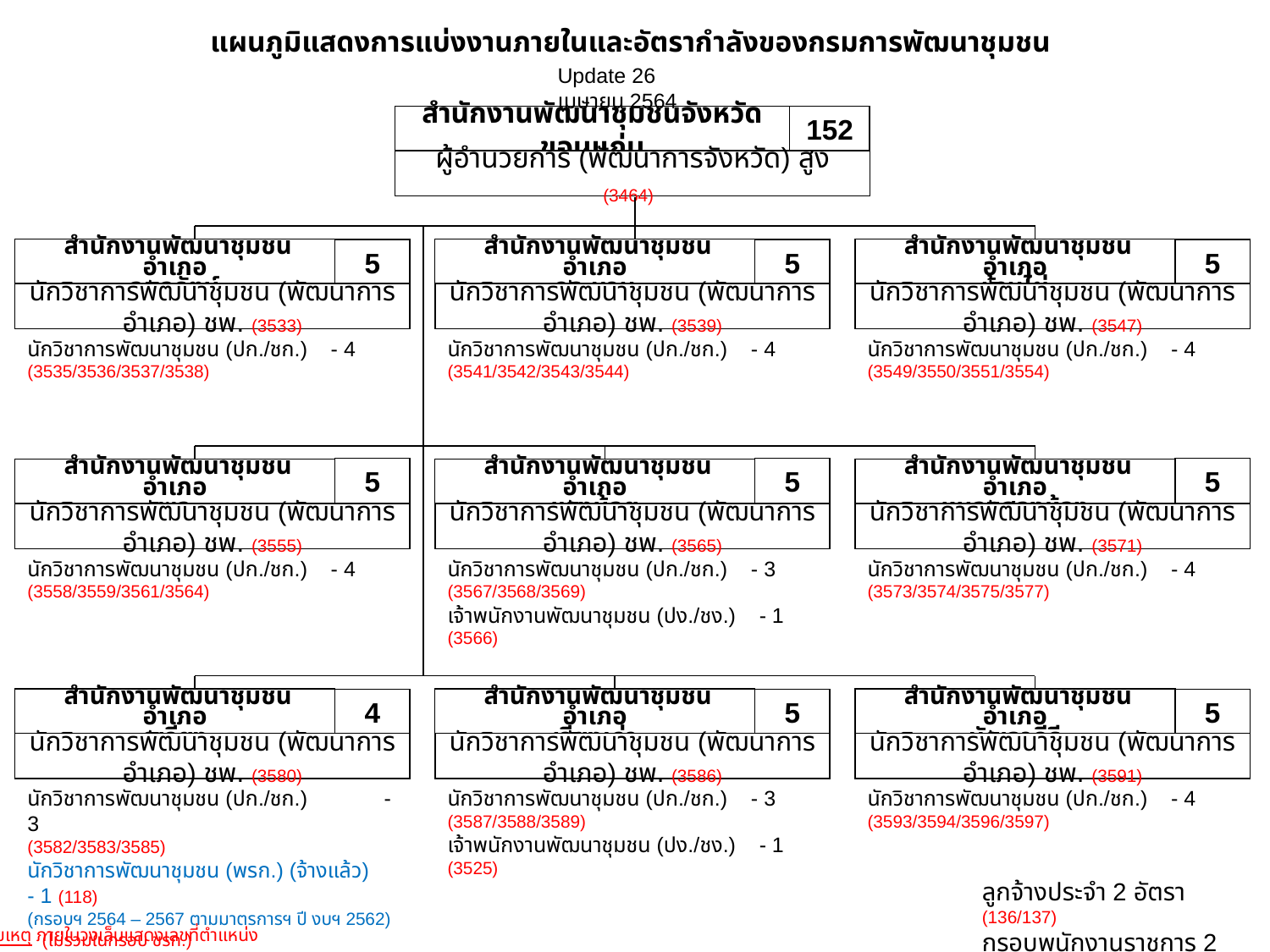

แผนภูมิแสดงการแบ่งงานภายในและอัตรากำลังของกรมการพัฒนาชุมชน
Update 26 เมษายน 2564
สำนักงานพัฒนาชุมชนจังหวัดขอนแก่น
152
ผู้อำนวยการ (พัฒนาการจังหวัด) สูง (3464)

 สำนักงานพัฒนาชุมชนอำเภอ
อุบลรัตน์
5
นักวิชาการพัฒนาชุมชน (พัฒนาการอำเภอ) ชพ. (3533)

 สำนักงานพัฒนาชุมชนอำเภอ
กระนวน
5
นักวิชาการพัฒนาชุมชน (พัฒนาการอำเภอ) ชพ. (3539)

 สำนักงานพัฒนาชุมชนอำเภอ
บ้านไผ่
5
นักวิชาการพัฒนาชุมชน (พัฒนาการอำเภอ) ชพ. (3547)
นักวิชาการพัฒนาชุมชน (ปก./ชก.)    - 4
(3535/3536/3537/3538)

นักวิชาการพัฒนาชุมชน (ปก./ชก.)    - 4
(3541/3542/3543/3544)

นักวิชาการพัฒนาชุมชน (ปก./ชก.)    - 4
(3549/3550/3551/3554)

5

 สำนักงานพัฒนาชุมชนอำเภอ
พล
นักวิชาการพัฒนาชุมชน (พัฒนาการอำเภอ) ชพ. (3555)
5

 สำนักงานพัฒนาชุมชนอำเภอ
แวงน้อย
นักวิชาการพัฒนาชุมชน (พัฒนาการอำเภอ) ชพ. (3565)
5

 สำนักงานพัฒนาชุมชนอำเภอ
หนองสองห้อง
นักวิชาการพัฒนาชุมชน (พัฒนาการอำเภอ) ชพ. (3571)
นักวิชาการพัฒนาชุมชน (ปก./ชก.)    - 4
(3558/3559/3561/3564)

นักวิชาการพัฒนาชุมชน (ปก./ชก.)    - 3
(3567/3568/3569)
เจ้าพนักงานพัฒนาชุมชน (ปง./ชง.)    - 1 (3566)

นักวิชาการพัฒนาชุมชน (ปก./ชก.)    - 4
(3573/3574/3575/3577)

 สำนักงานพัฒนาชุมชนอำเภอ
ภูเวียง
4
นักวิชาการพัฒนาชุมชน (พัฒนาการอำเภอ) ชพ. (3580)

 สำนักงานพัฒนาชุมชนอำเภอ
เวียงเก่า
5
นักวิชาการพัฒนาชุมชน (พัฒนาการอำเภอ) ชพ. (3586)

 สำนักงานพัฒนาชุมชนอำเภอ
มัญจาคีรี
5
นักวิชาการพัฒนาชุมชน (พัฒนาการอำเภอ) ชพ. (3591)
นักวิชาการพัฒนาชุมชน (ปก./ชก.)             - 3
(3582/3583/3585)
นักวิชาการพัฒนาชุมชน (พรก.) (จ้างแล้ว)     - 1 (118)
(กรอบฯ 2564 – 2567 ตามมาตรการฯ ปี งบฯ 2562)      (ไม่รวมในกรอบ ขรก.)

นักวิชาการพัฒนาชุมชน (ปก./ชก.)    - 3
(3587/3588/3589)
เจ้าพนักงานพัฒนาชุมชน (ปง./ชง.)    - 1 (3525)

นักวิชาการพัฒนาชุมชน (ปก./ชก.)    - 4
(3593/3594/3596/3597)

ลูกจ้างประจำ 2 อัตรา (136/137)
กรอบพนักงานราชการ 2 อัตรา (71/118)
หมายเหตุ ภายในวงเล็บแสดงเลขที่ตำแหน่ง